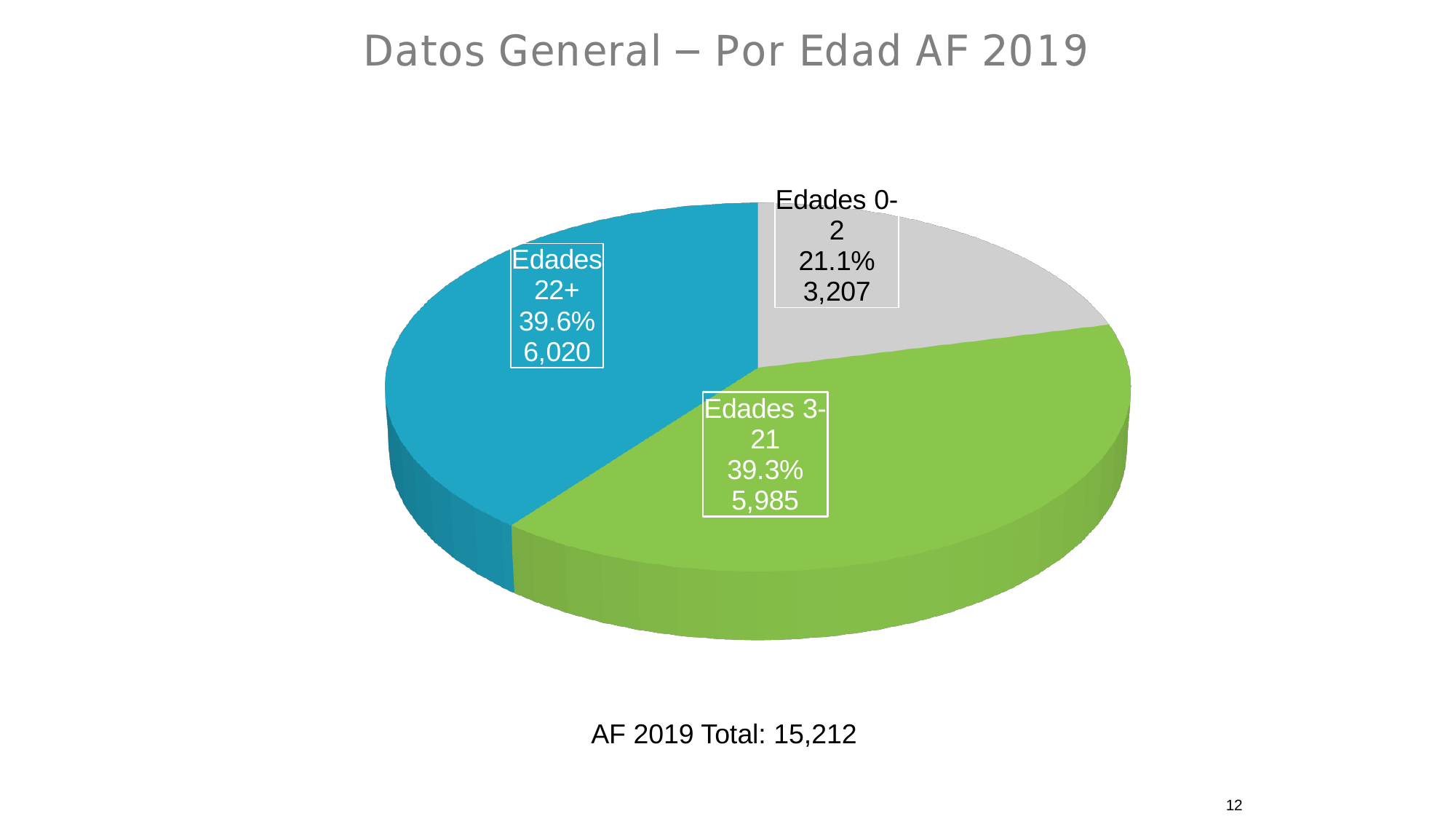

# Datos General – Por Edad AF 2019

[unsupported chart]

AF 2019 Total: 15,212
12